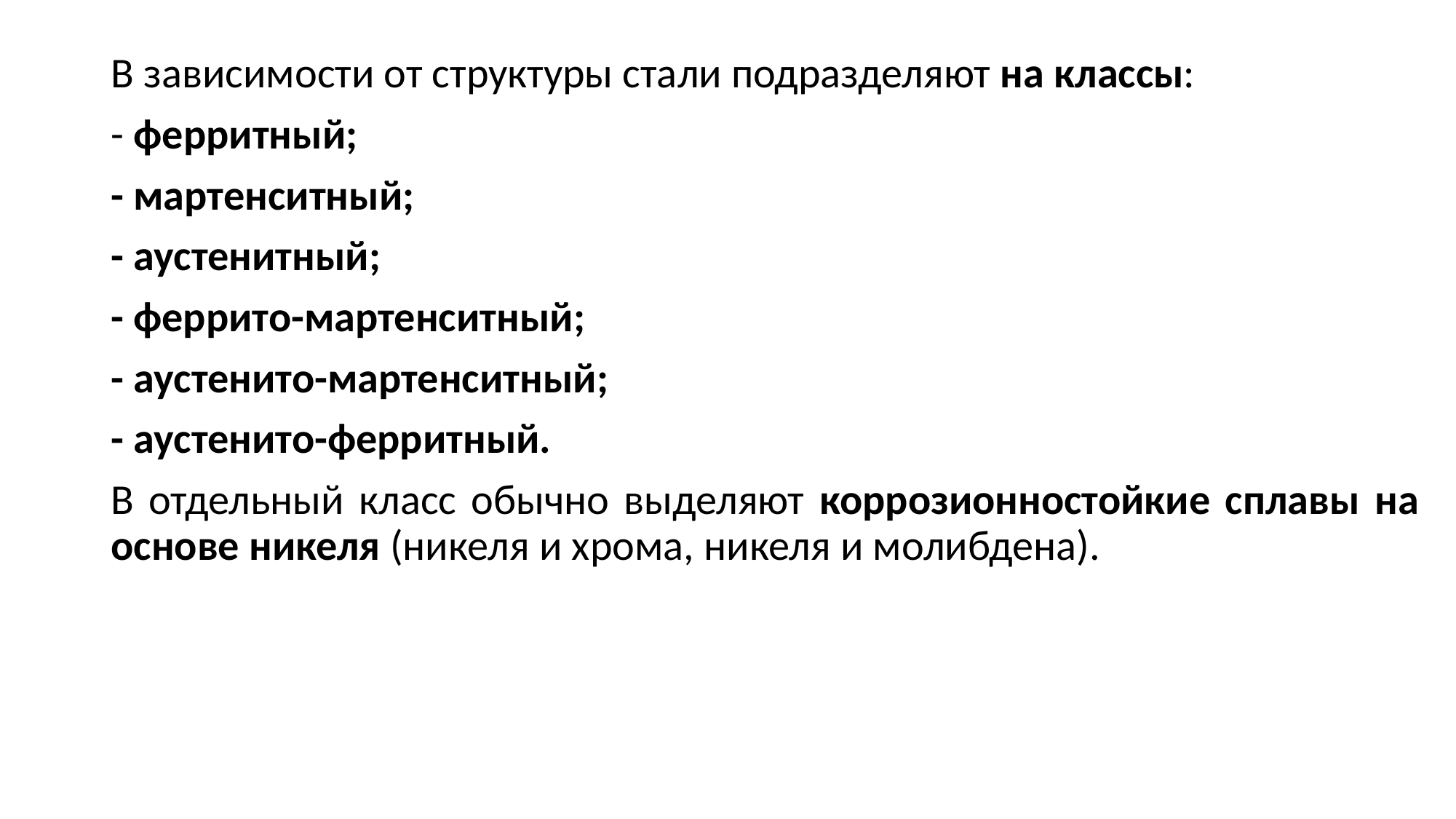

В зависимости от структуры стали подразделяют на классы:
- ферритный;
- мартенситный;
- аустенитный;
- феррито-мартенситный;
- аустенито-мартенситный;
- аустенито-ферритный.
В отдельный класс обычно выделяют коррозионностойкие сплавы на основе никеля (никеля и хрома, никеля и молибдена).